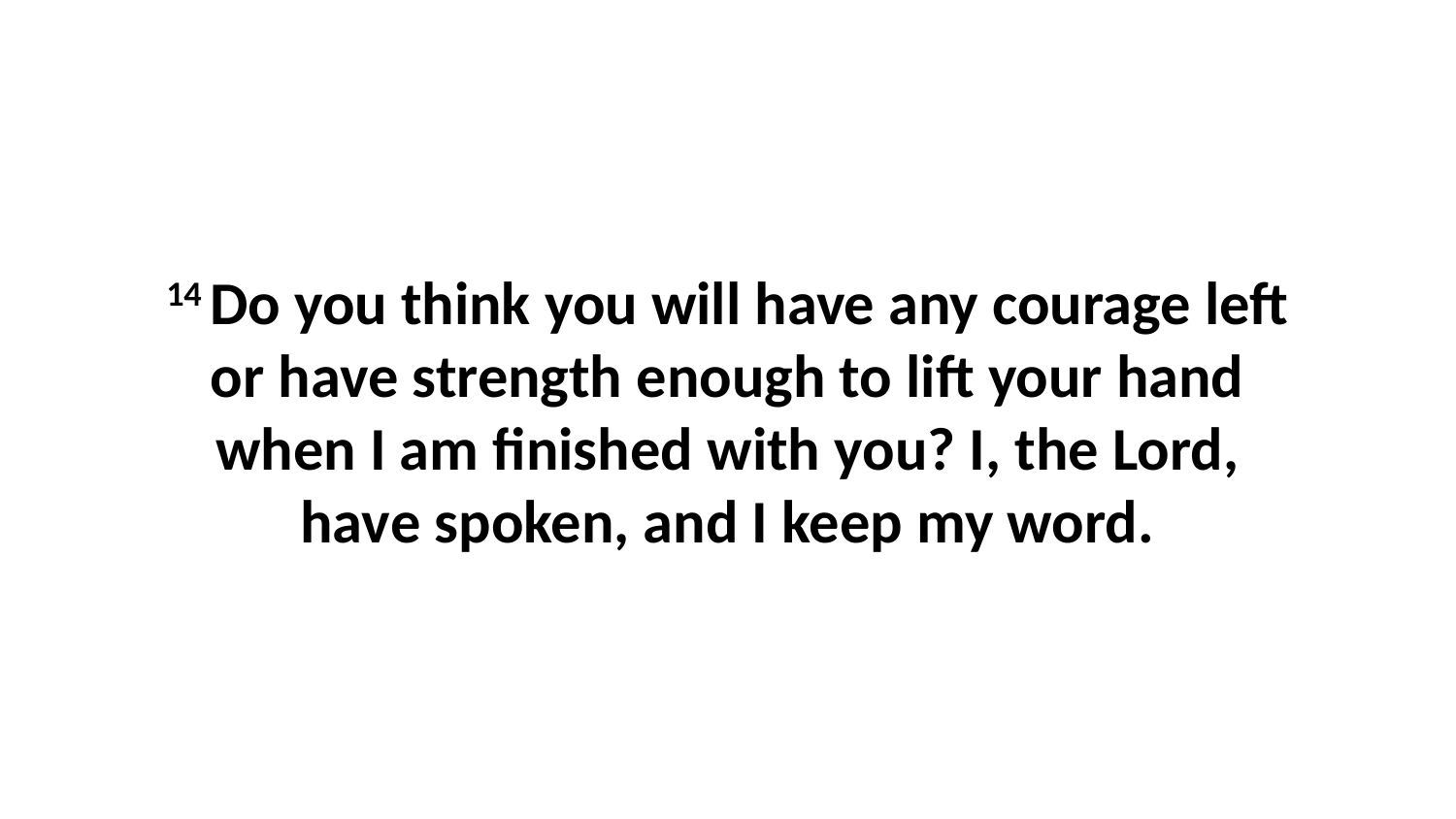

14 Do you think you will have any courage left or have strength enough to lift your hand when I am finished with you? I, the Lord, have spoken, and I keep my word.